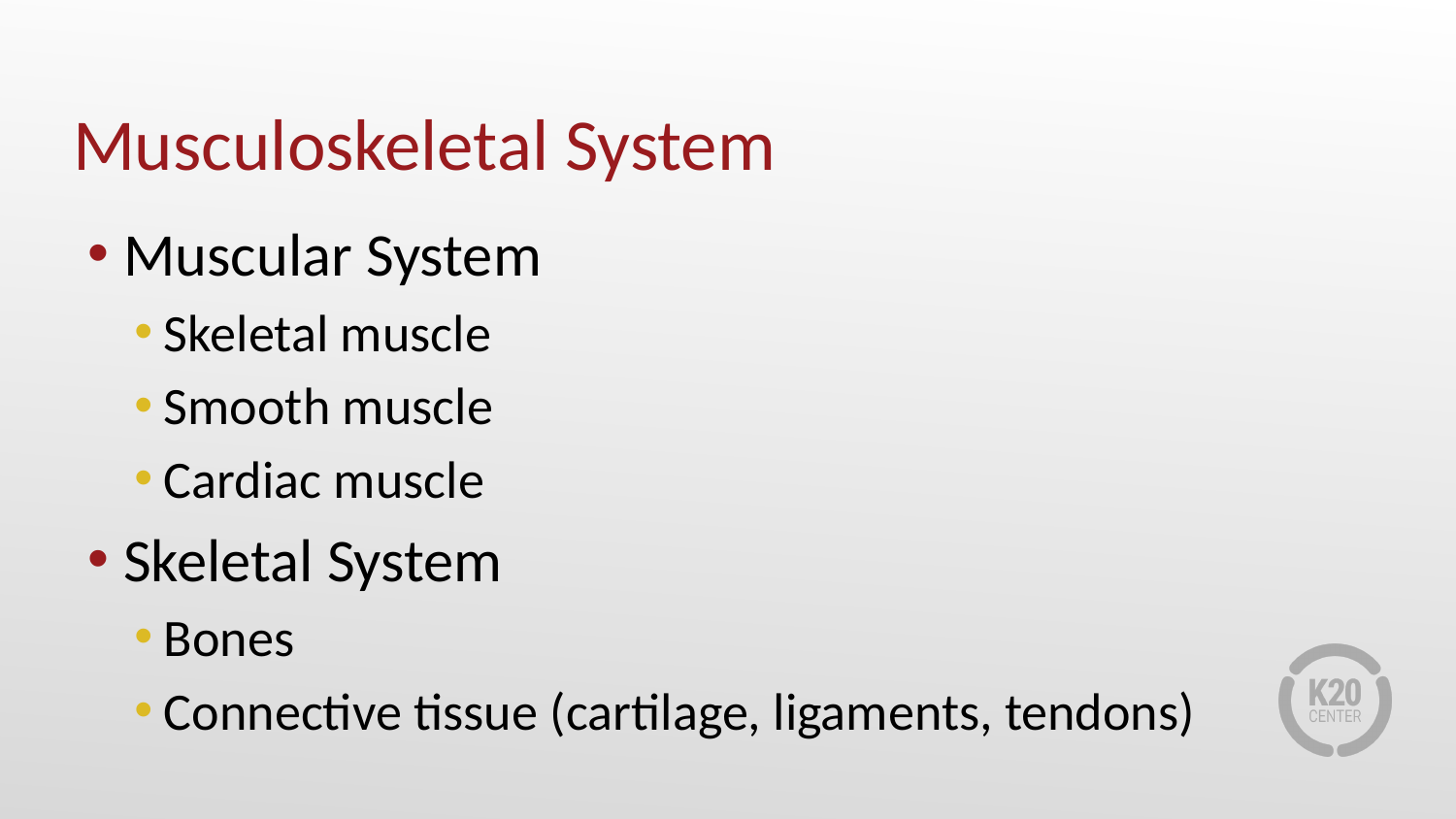

# Musculoskeletal System
Muscular System
Skeletal muscle
Smooth muscle
Cardiac muscle
Skeletal System
Bones
Connective tissue (cartilage, ligaments, tendons)